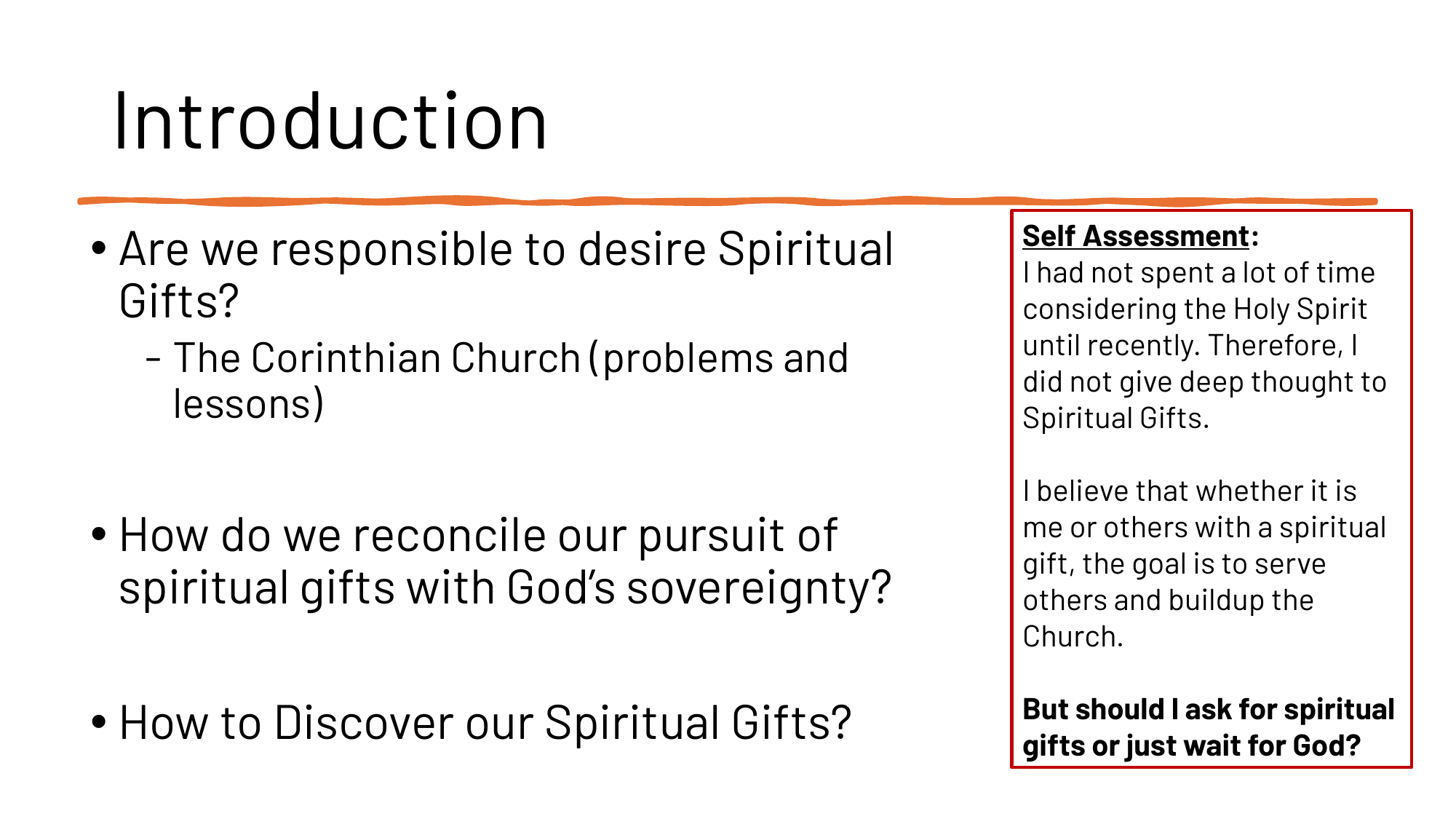

# Introduction

Self Assessment:
I had not spent a lot of time considering the Holy Spirit until recently. Therefore, I did not give deep thought to Spiritual Gifts.

I believe that whether it is me or others with a spiritual gift, the goal is to serve others and buildup the Church.

But should I ask for spiritual gifts or just wait for God?
Are we responsible to desire Spiritual Gifts?
The Corinthian Church (problems and lessons)

How do we reconcile our pursuit of spiritual gifts with God’s sovereignty?

How to Discover our Spiritual Gifts?